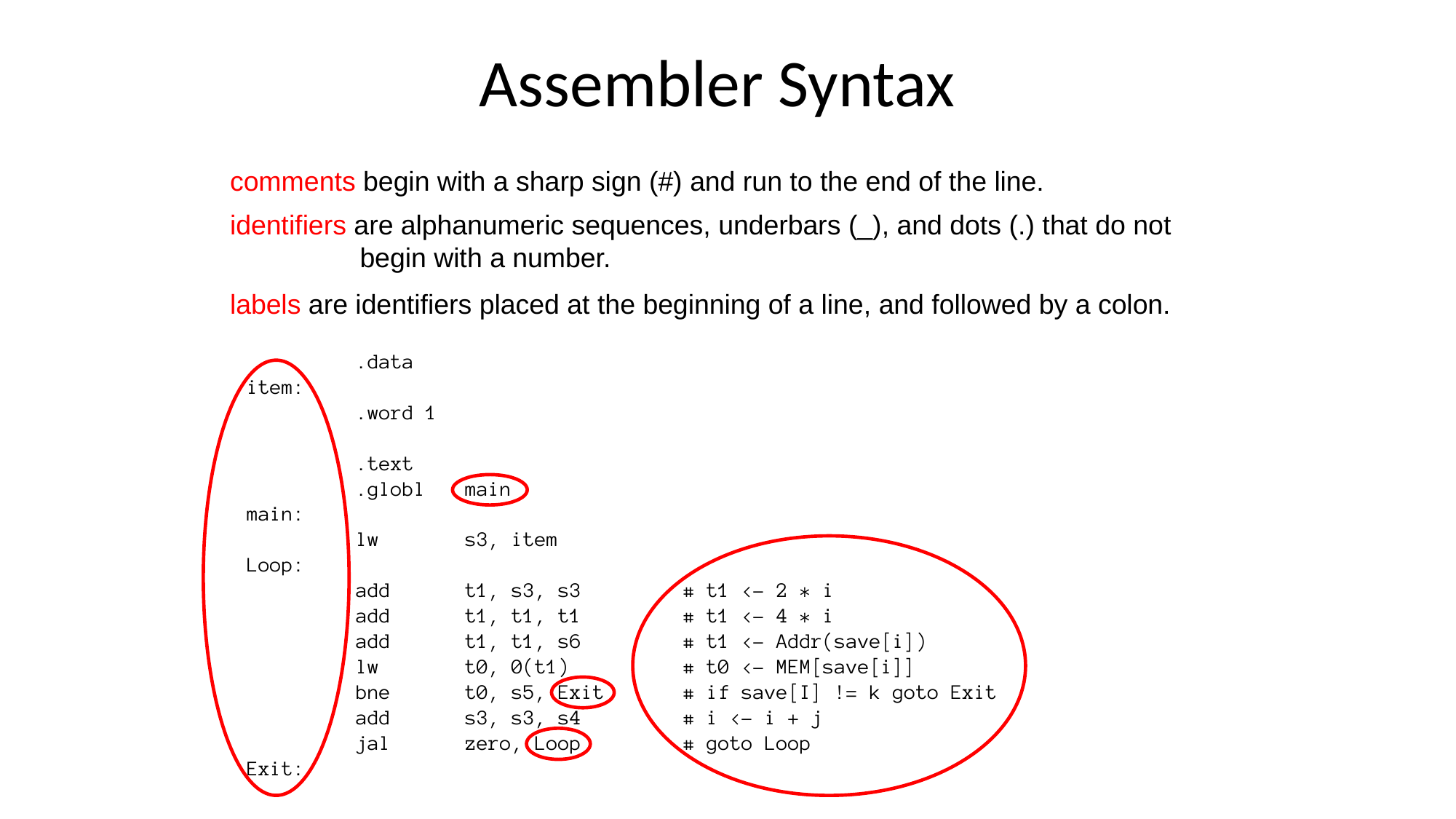

# Assembler Syntax
comments begin with a sharp sign (#) and run to the end of the line.
identifiers are alphanumeric sequences, underbars (_), and dots (.) that do not
                 begin with a number.
labels are identifiers placed at the beginning of a line, and followed by a colon.
	.data
item:
	.word 1

	.text
	.globl	main
main:
	lw     	s3, item
Loop:
	add	t1, s3, s3	# t1 <- 2 * i
	add 	t1, t1, t1	# t1 <- 4 * i
	add	t1, t1, s6	# t1 <- Addr(save[i])
	lw	t0, 0(t1)		# t0 <- MEM[save[i]]
	bne	t0, s5, Exit	# if save[I] != k goto Exit
	add	s3, s3, s4	# i <- i + j
	jal	zero, Loop	# goto Loop
Exit: